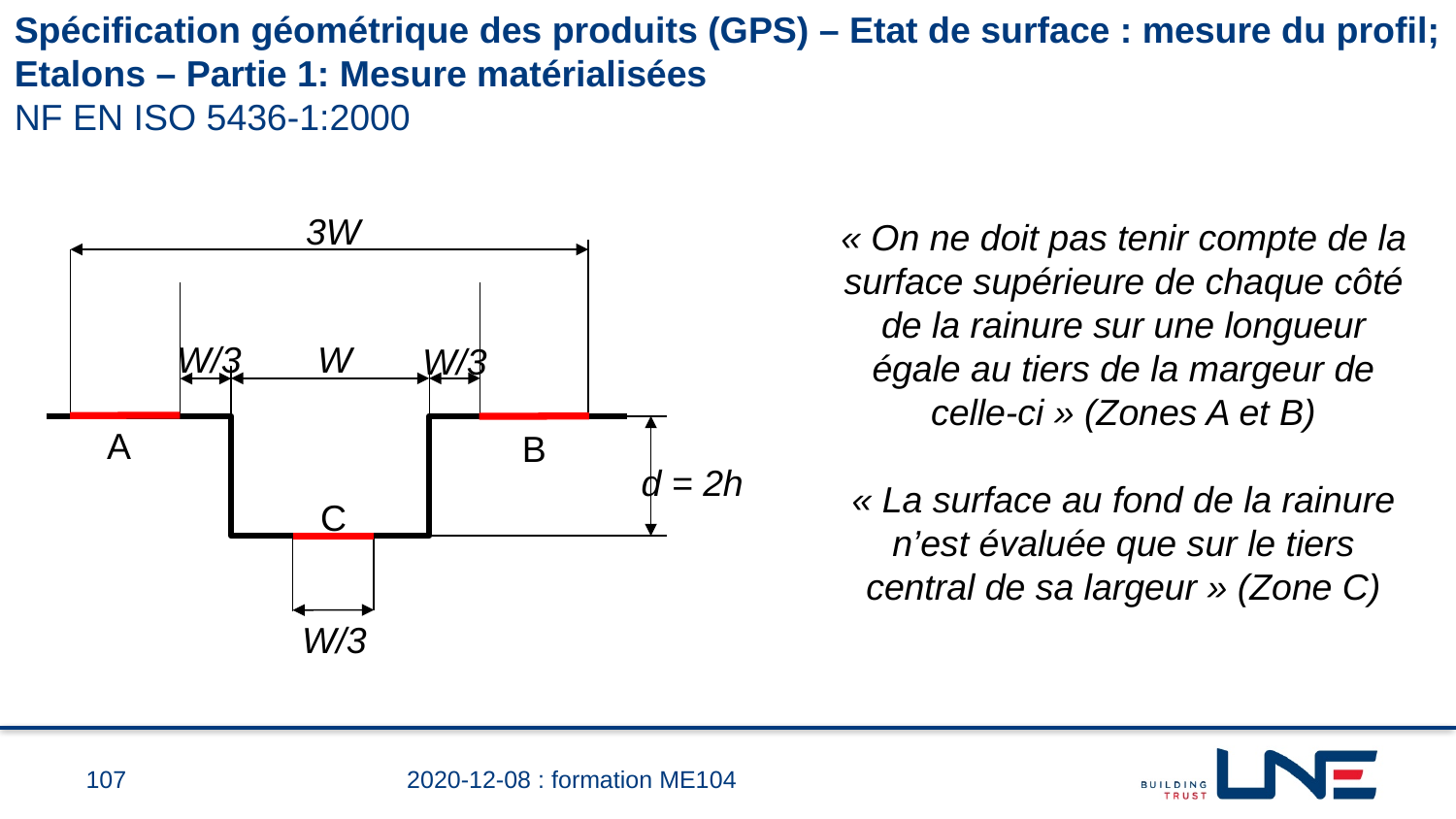

Spécification géométrique des produits (GPS) – Etat de surface : mesure du profil; Etalons – Partie 1: Mesure matérialisées
NF EN ISO 5436-1:2000
3W
W/3
W
W/3
A
B
d = 2h
C
W/3
« On ne doit pas tenir compte de la surface supérieure de chaque côté de la rainure sur une longueur égale au tiers de la margeur de celle-ci » (Zones A et B)

« La surface au fond de la rainure n’est évaluée que sur le tiers central de sa largeur » (Zone C)
107
2020-12-08 : formation ME104